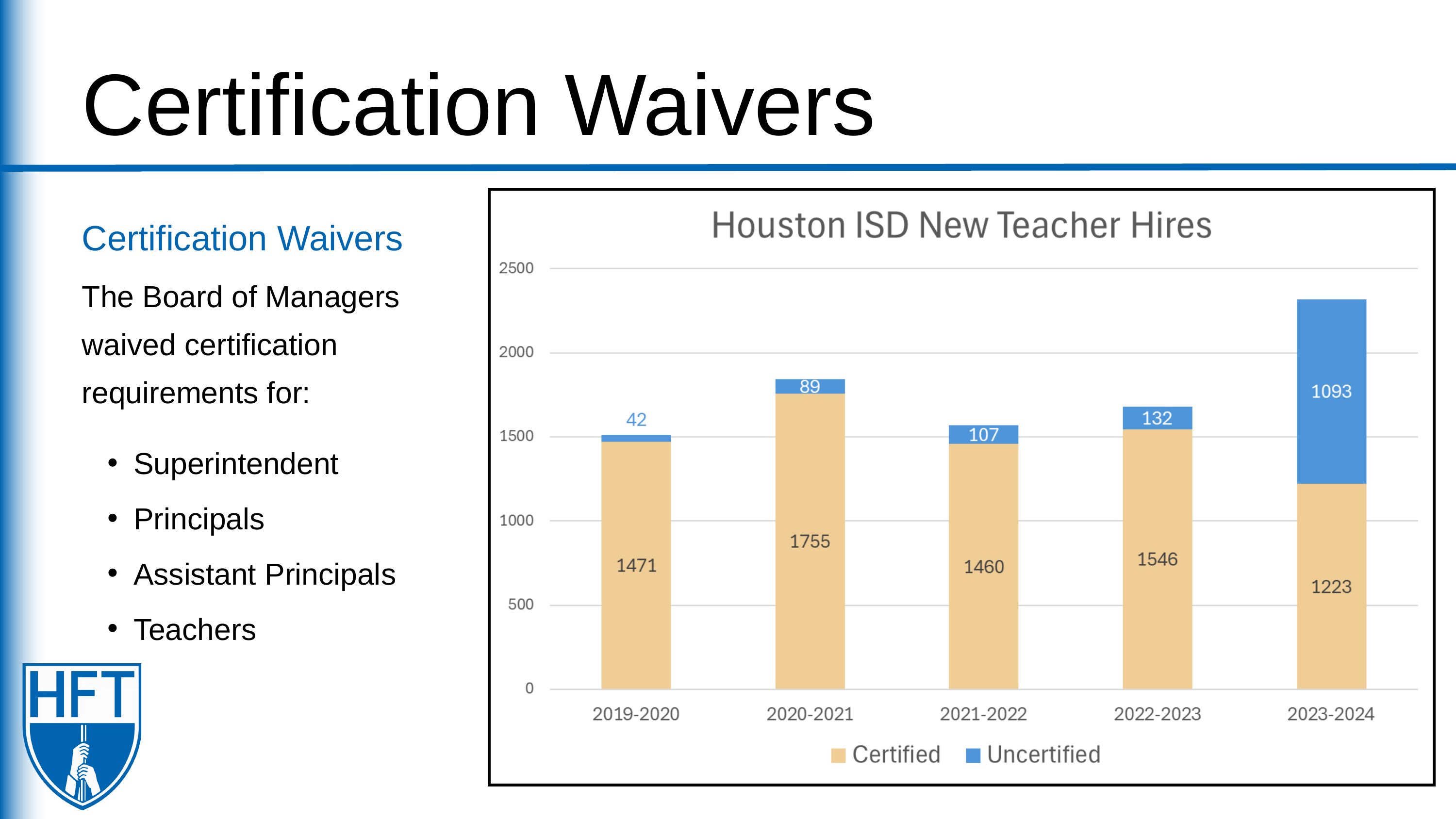

Certification Waivers

Certification Waivers

The Board of Managers waived certification requirements for:

Superintendent
Principals
Assistant Principals
Teachers